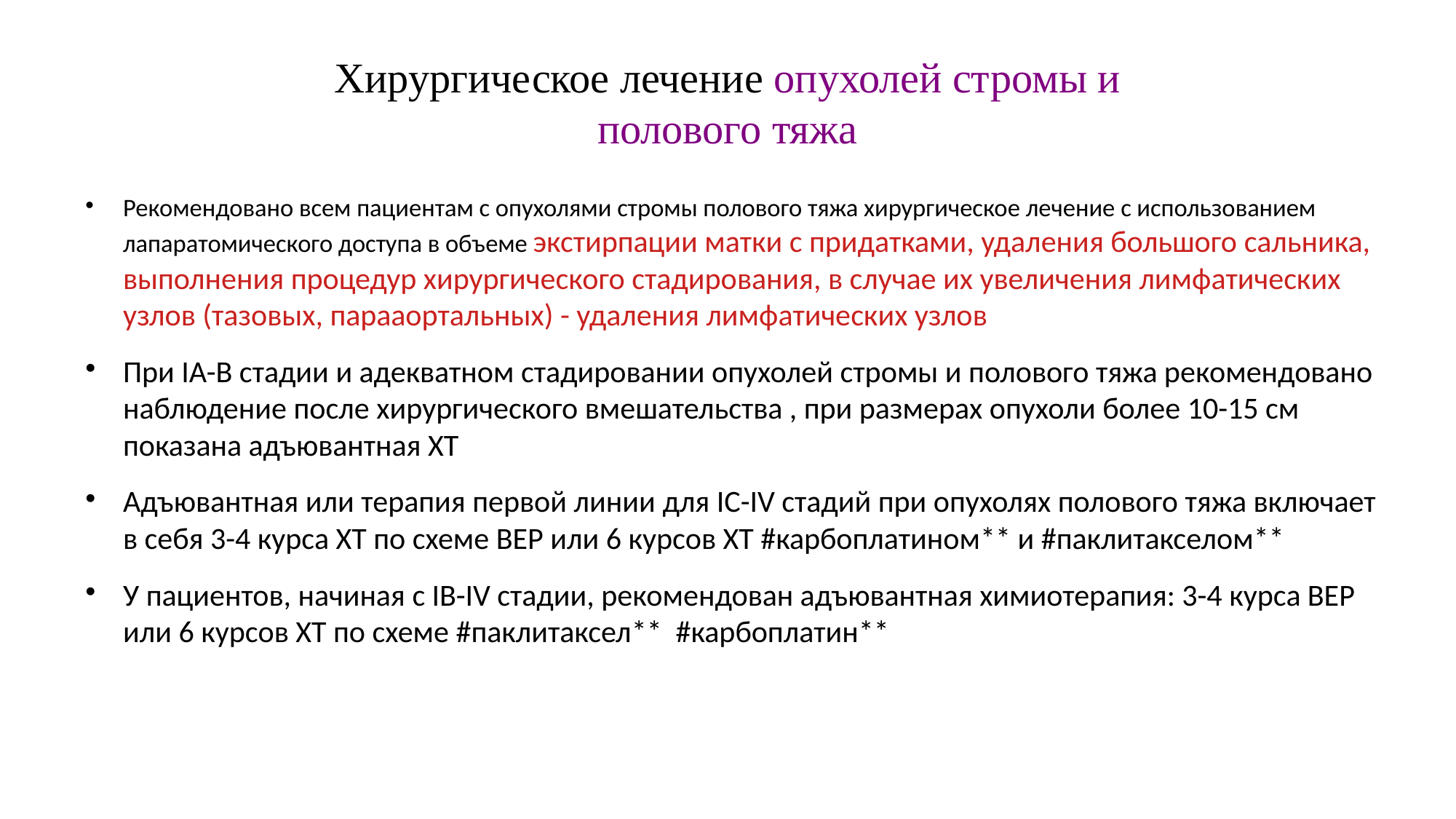

Хирургическое лечение опухолей стромы и
полового тяжа
Рекомендовано всем пациентам с опухолями стромы полового тяжа хирургическое лечение с использованием лапаратомического доступа в объеме экстирпации матки с придатками, удаления большого сальника, выполнения процедур хирургического стадирования, в случае их увеличения лимфатических узлов (тазовых, парааортальных) - удаления лимфатических узлов
При IA-B стадии и адекватном стадировании опухолей стромы и полового тяжа рекомендовано наблюдение после хирургического вмешательства , при размерах опухоли более 10-15 см показана адъювантная ХТ
Адъювантная или терапия первой линии для IC-IV стадий при опухолях полового тяжа включает в себя 3-4 курса ХТ по схеме BEP или 6 курсов ХТ #карбоплатином** и #паклитакселом**
У пациентов, начиная с IB-IV стадии, рекомендован адъювантная химиотерапия: 3-4 курса BEP или 6 курсов ХТ по схеме #паклитаксел**  #карбоплатин**